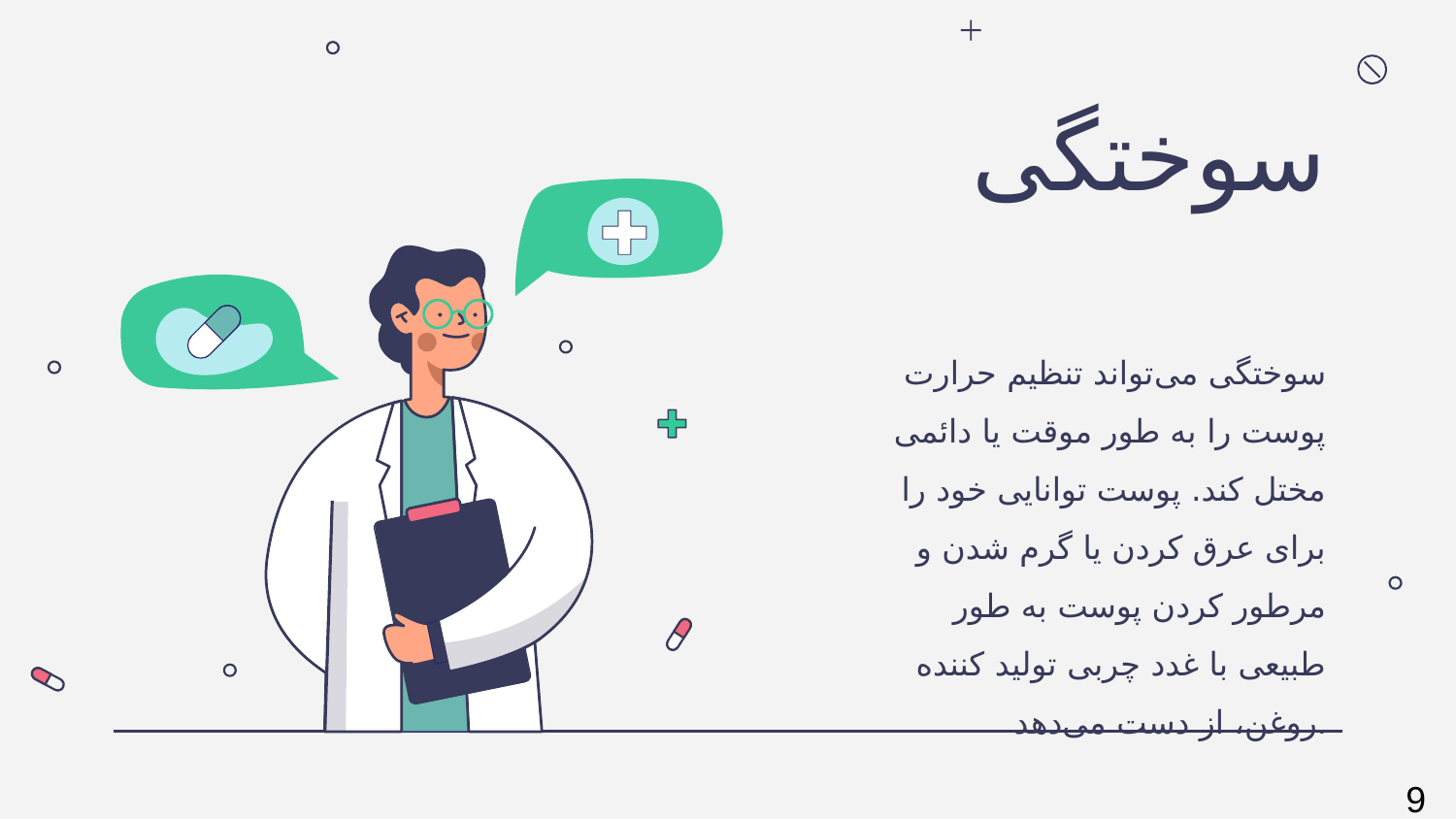

# سوختگی

سوختگی می‌تواند تنظیم حرارت پوست را به طور موقت یا دائمی مختل کند. پوست توانایی خود را برای عرق کردن یا گرم شدن و مرطور کردن پوست به طور طبیعی با غدد چربی تولید کننده روغن، از دست می‌دهد.
9